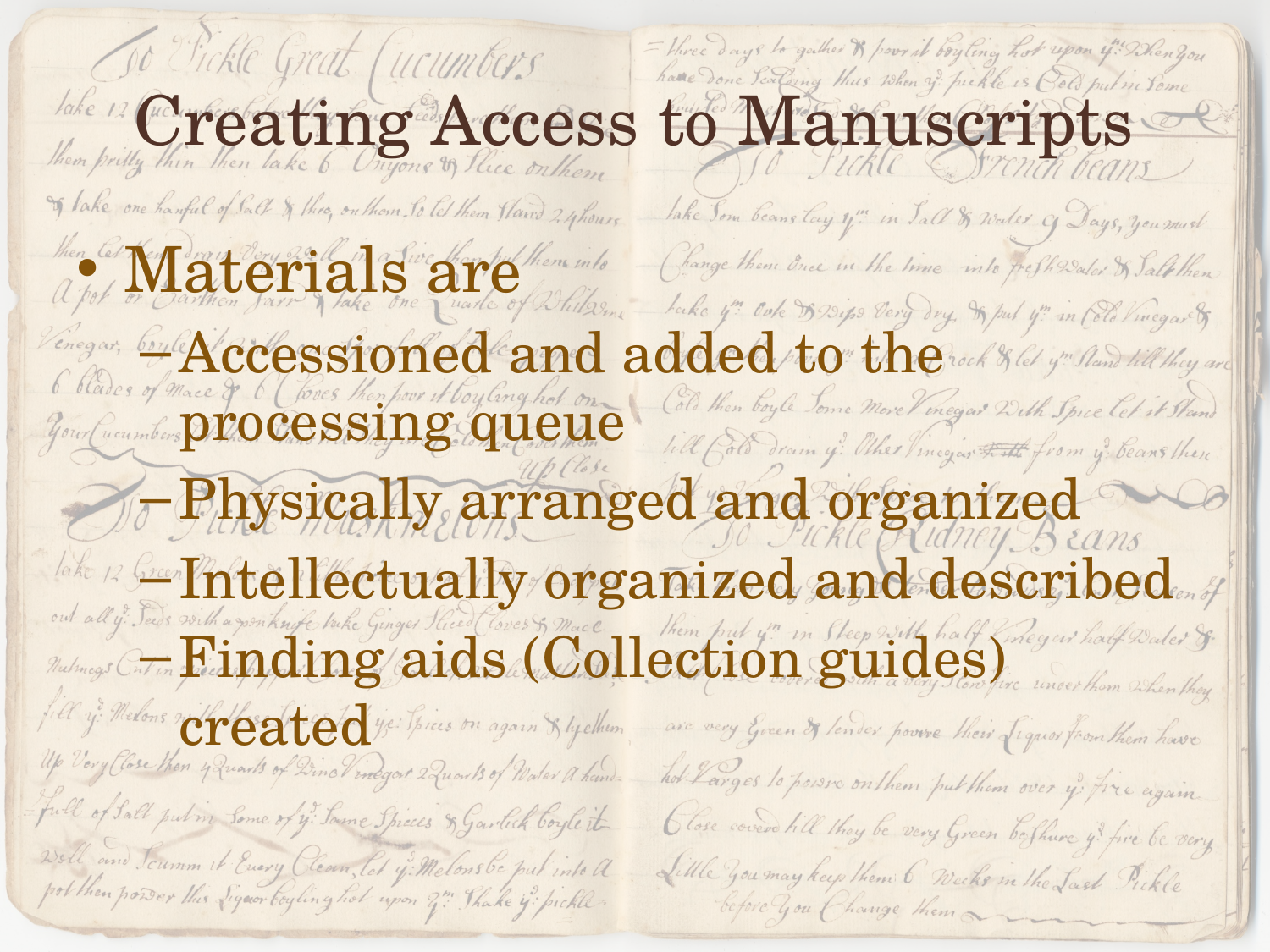

# Creating Access to Manuscripts
Materials are
Accessioned and added to the processing queue
Physically arranged and organized
Intellectually organized and described
Finding aids (Collection guides) created